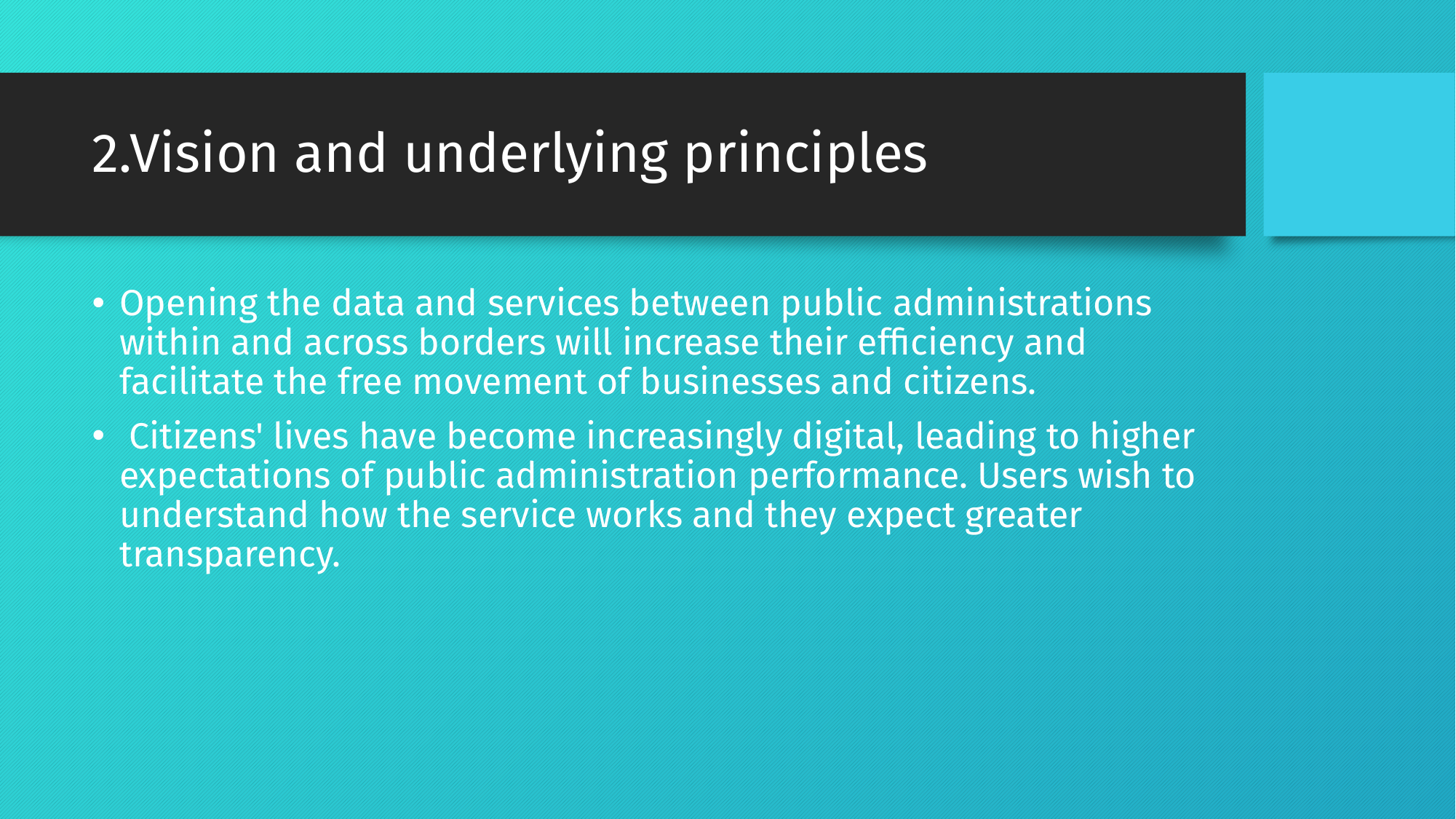

# 2.Vision and underlying principles
Opening the data and services between public administrations within and across borders will increase their efficiency and facilitate the free movement of businesses and citizens.
 Citizens' lives have become increasingly digital, leading to higher expectations of public administration performance. Users wish to understand how the service works and they expect greater transparency.